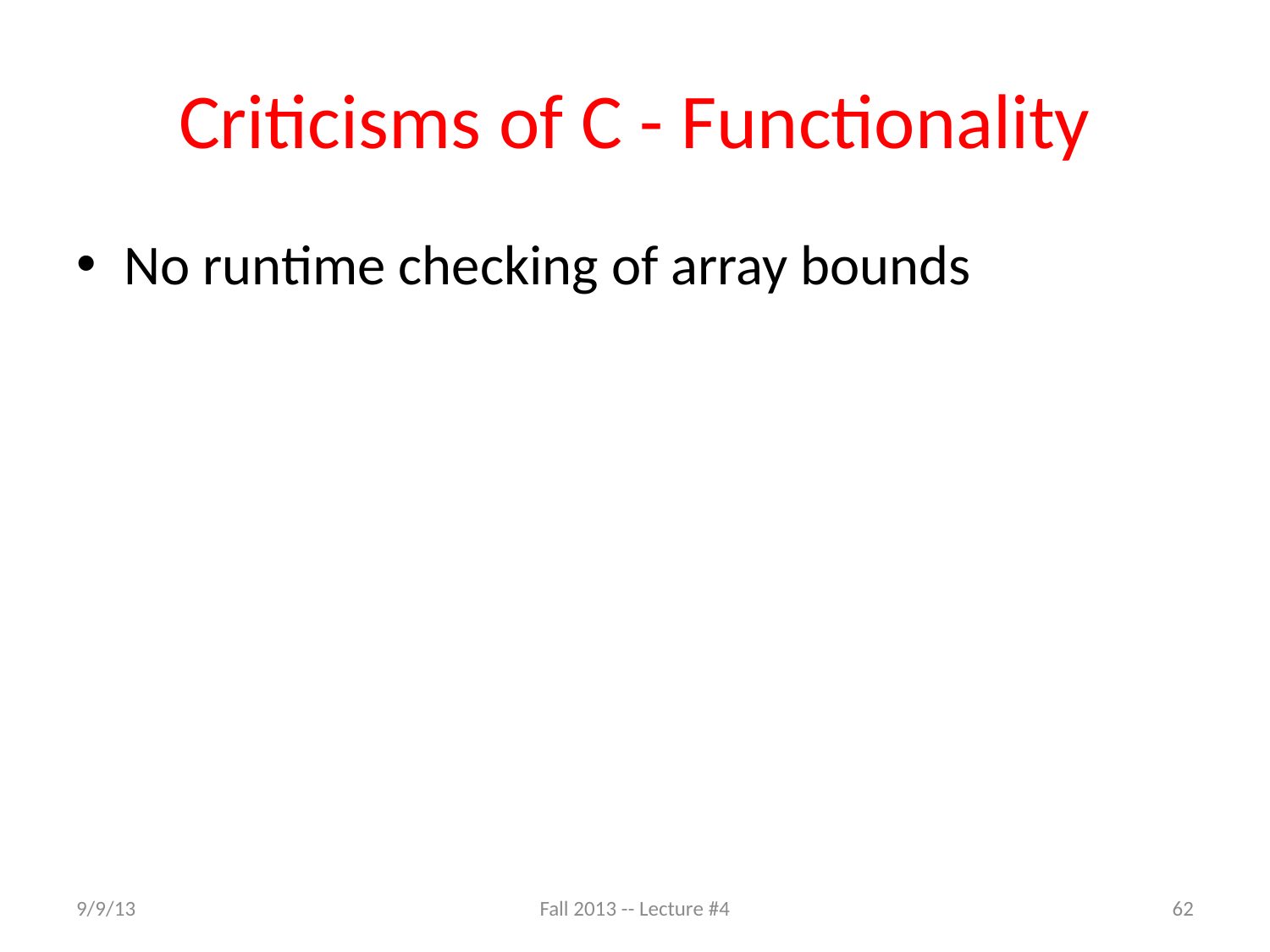

# Criticisms of C - Functionality
No runtime checking of array bounds

9/9/13
Fall 2013 -- Lecture #4
62